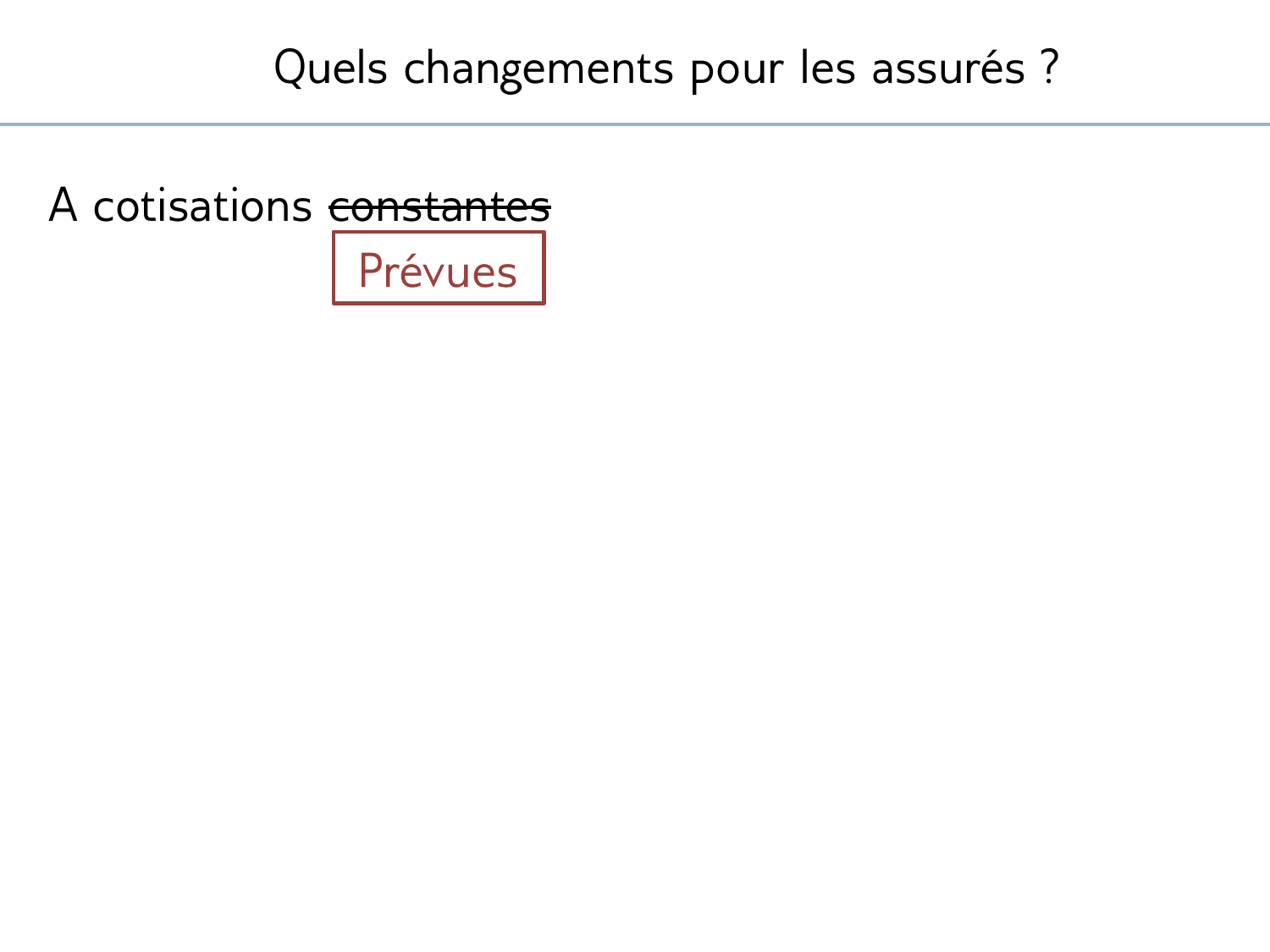

Quels changements pour les assurés ?

A cotisations constantes
Prévues